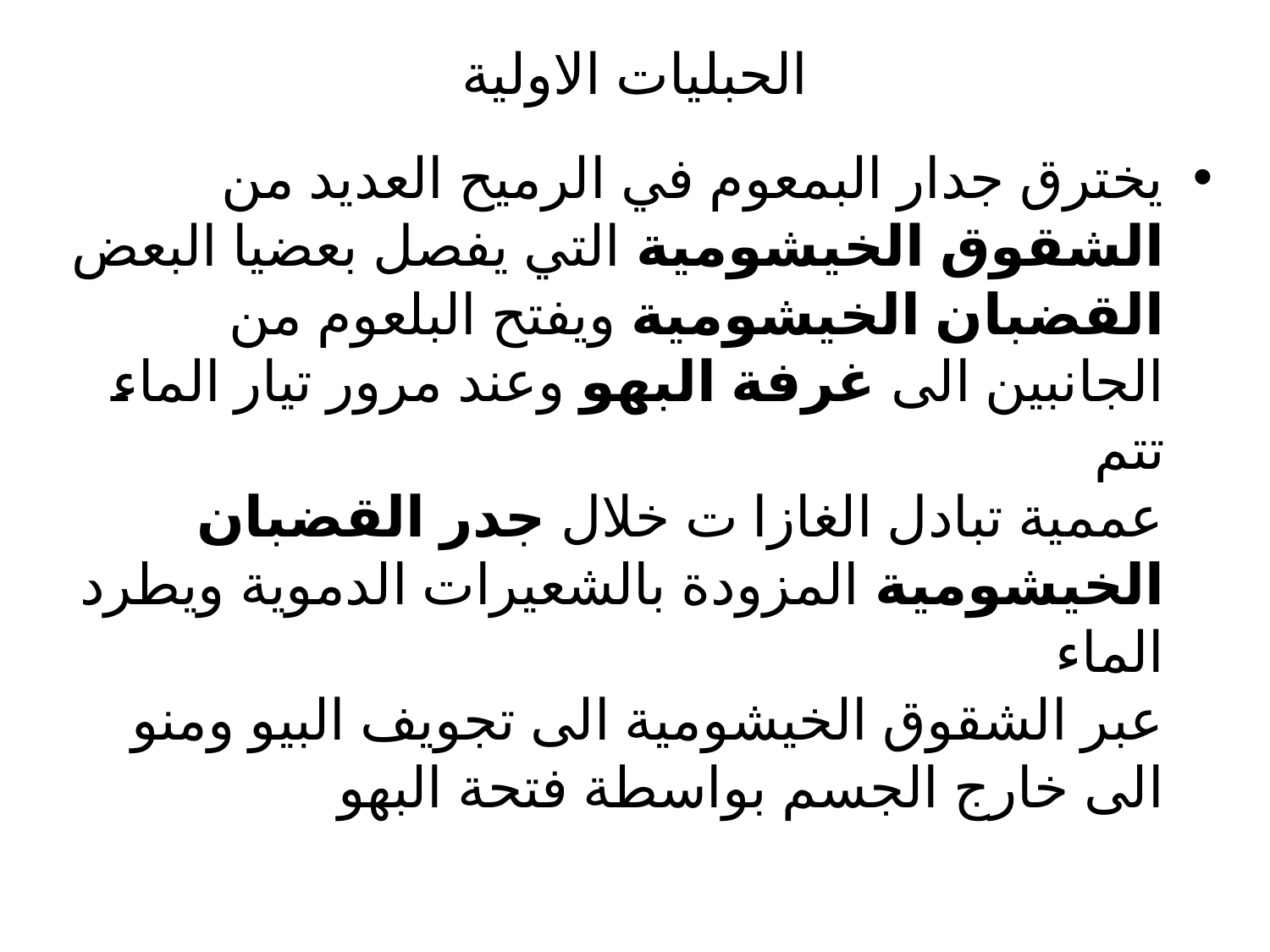

# الحبليات الاولية
يخترق جدار البمعوم في الرميح العديد من الشقوق الخيشومية التي يفصل بعضيا البعض
القضبان الخيشومية ويفتح البلعوم من الجانبين الى غرفة البهو وعند مرور تيار الماء تتم
عممية تبادل الغازا ت خلال جدر القضبان الخيشومية المزودة بالشعيرات الدموية ويطرد الماء
عبر الشقوق الخيشومية الى تجويف البيو ومنو الى خارج الجسم بواسطة فتحة البهو